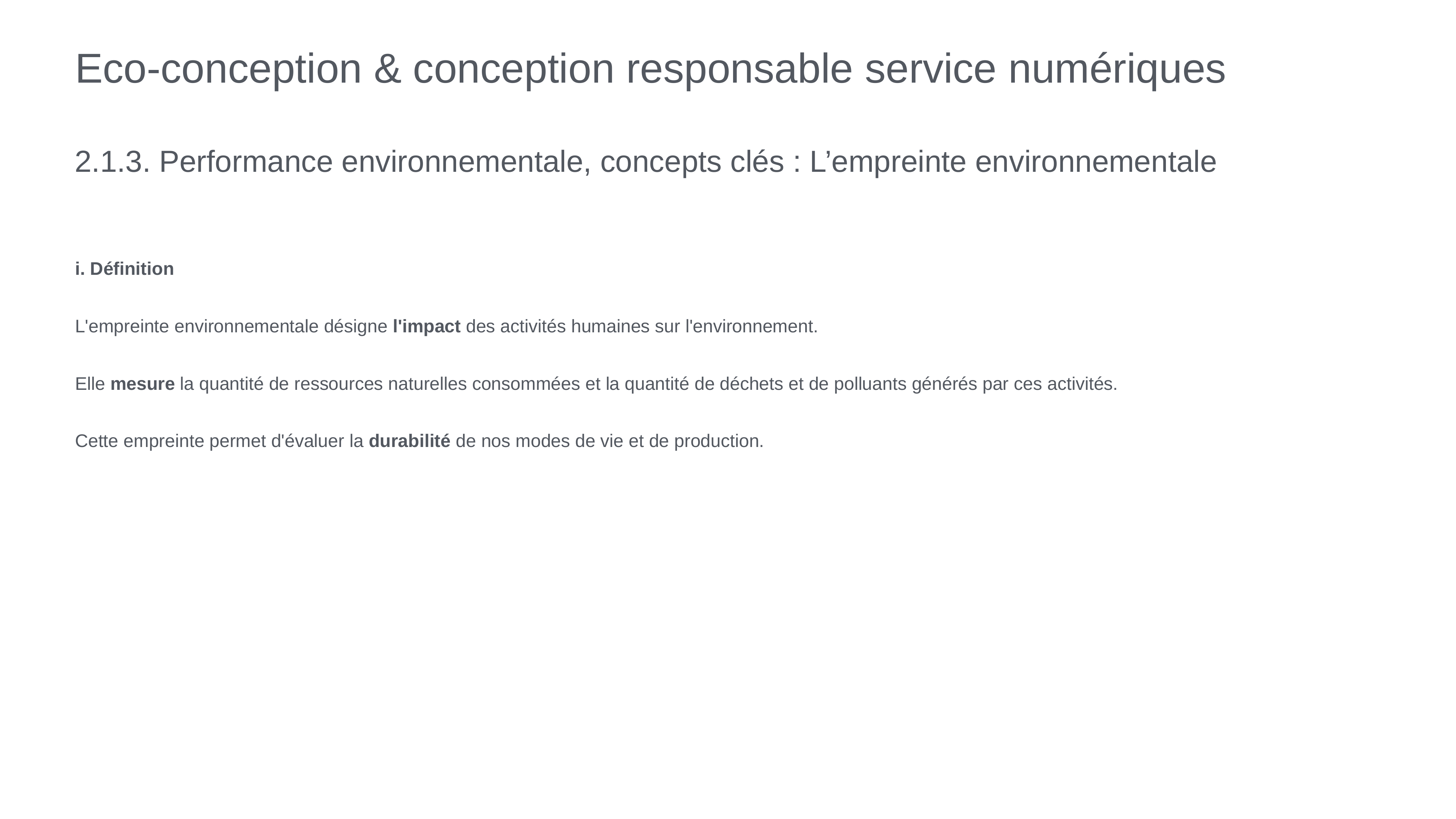

# Eco-conception & conception responsable service numériques
2.1.3. Performance environnementale, concepts clés : L’empreinte environnementale
i. Définition
L'empreinte environnementale désigne l'impact des activités humaines sur l'environnement.
Elle mesure la quantité de ressources naturelles consommées et la quantité de déchets et de polluants générés par ces activités.
Cette empreinte permet d'évaluer la durabilité de nos modes de vie et de production.